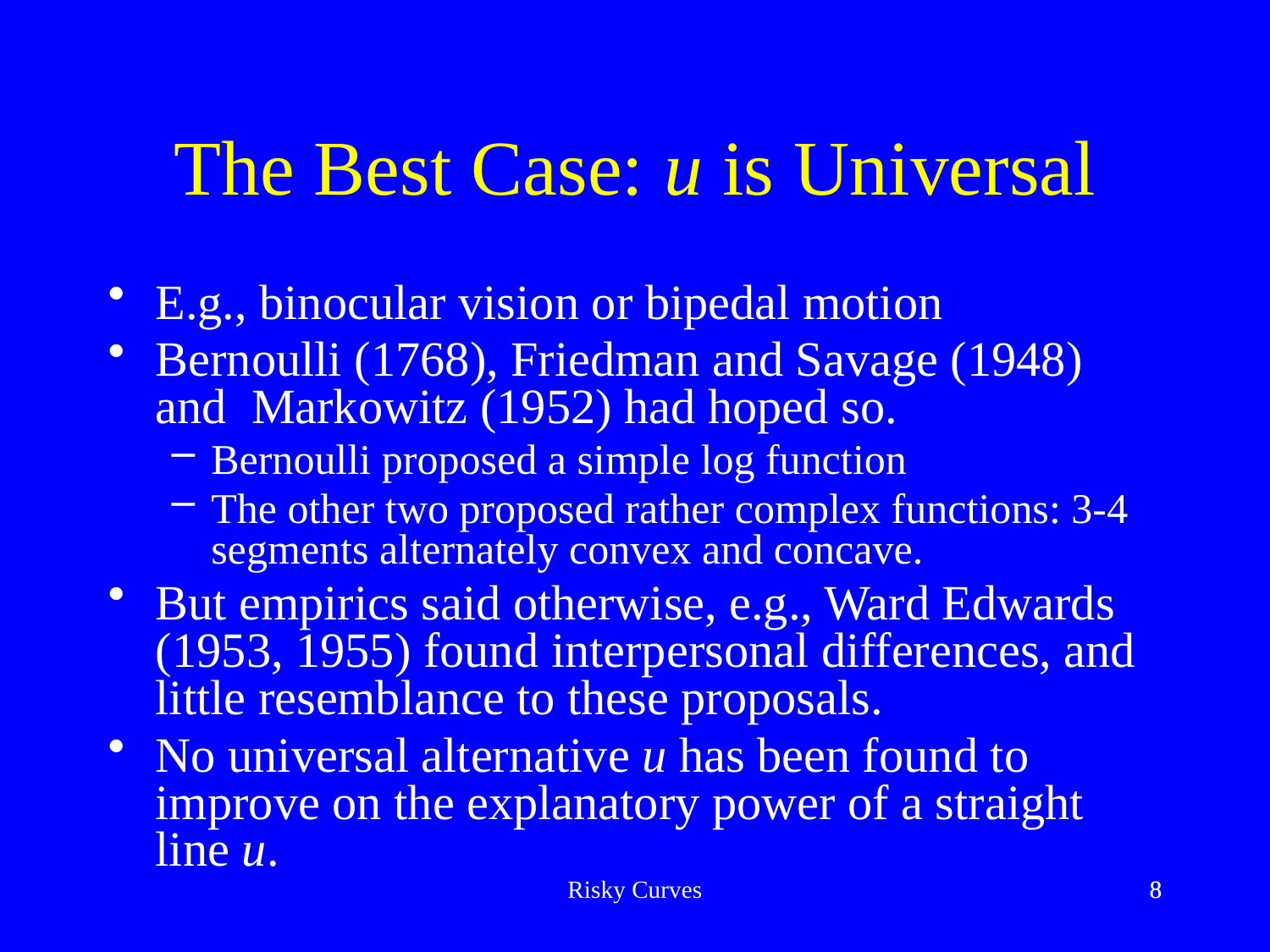

# The Best Case: u is Universal
E.g., binocular vision or bipedal motion
Bernoulli (1768), Friedman and Savage (1948) and  Markowitz (1952) had hoped so.
Bernoulli proposed a simple log function
The other two proposed rather complex functions: 3-4 segments alternately convex and concave.
But empirics said otherwise, e.g., Ward Edwards (1953, 1955) found interpersonal differences, and little resemblance to these proposals.
No universal alternative u has been found to improve on the explanatory power of a straight line u.

Risky Curves
8
8